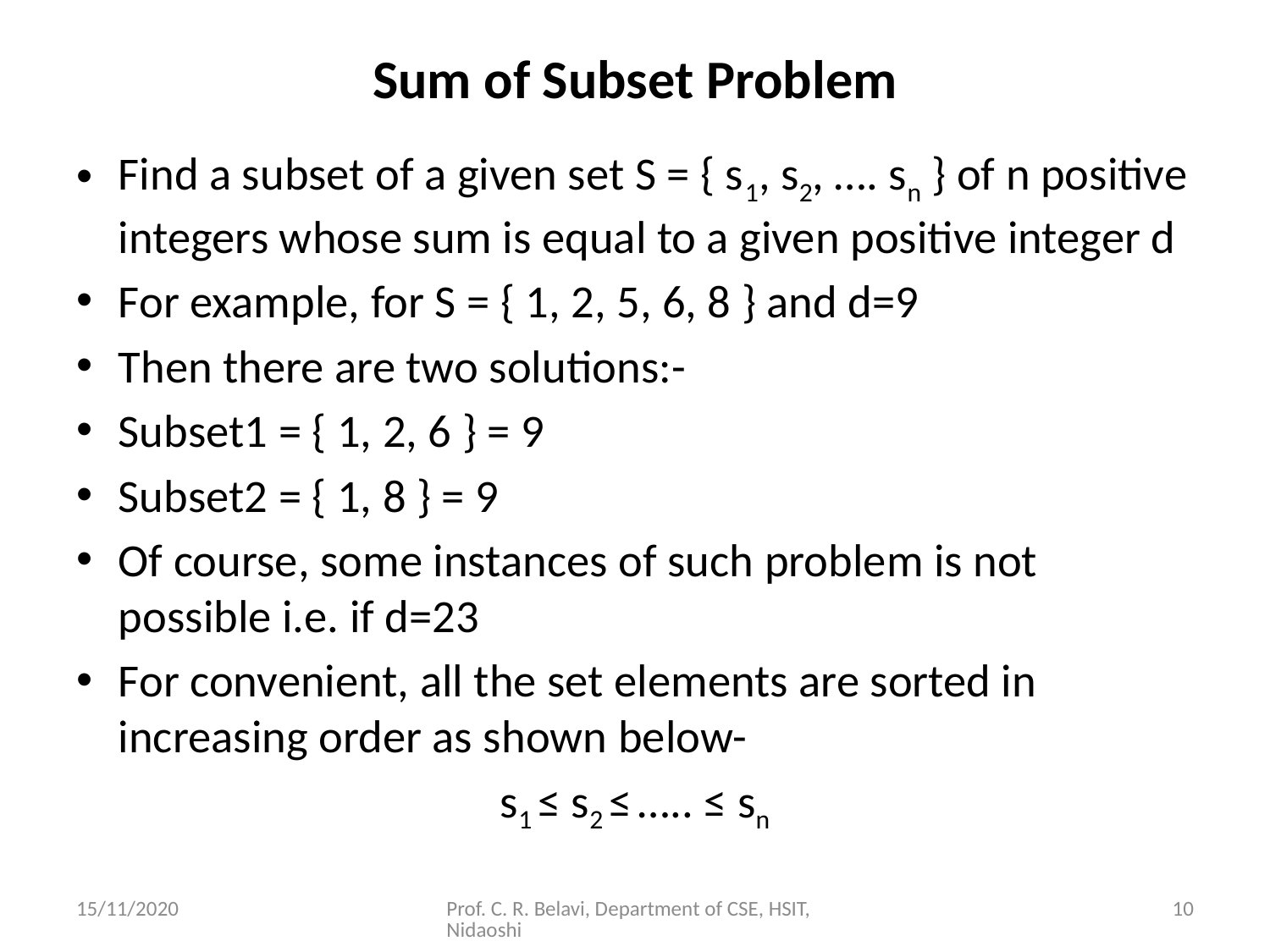

# Sum of Subset Problem
Find a subset of a given set S = { s1, s2, …. sn } of n positive integers whose sum is equal to a given positive integer d
For example, for S = { 1, 2, 5, 6, 8 } and d=9
Then there are two solutions:-
Subset1 = { 1, 2, 6 } = 9
Subset2 = { 1, 8 } = 9
Of course, some instances of such problem is not possible i.e. if d=23
For convenient, all the set elements are sorted in increasing order as shown below-
s1 ≤ s2 ≤ ….. ≤ sn

15/11/2020
Prof. C. R. Belavi, Department of CSE, HSIT, Nidaoshi
10